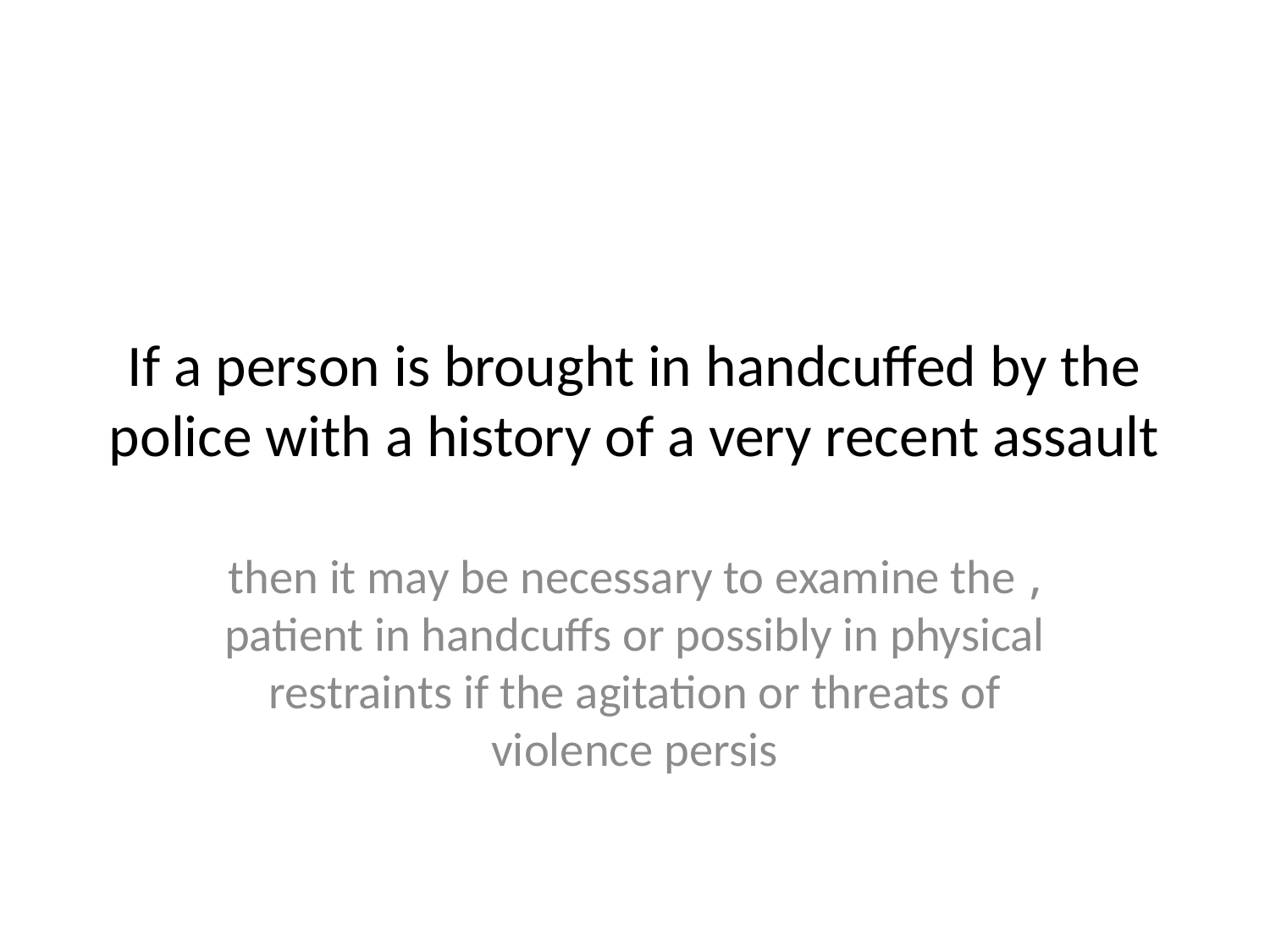

# If a person is brought in handcuffed by the police with a history of a very recent assault
, then it may be necessary to examine the patient in handcuffs or possibly in physical restraints if the agitation or threats of violence persis